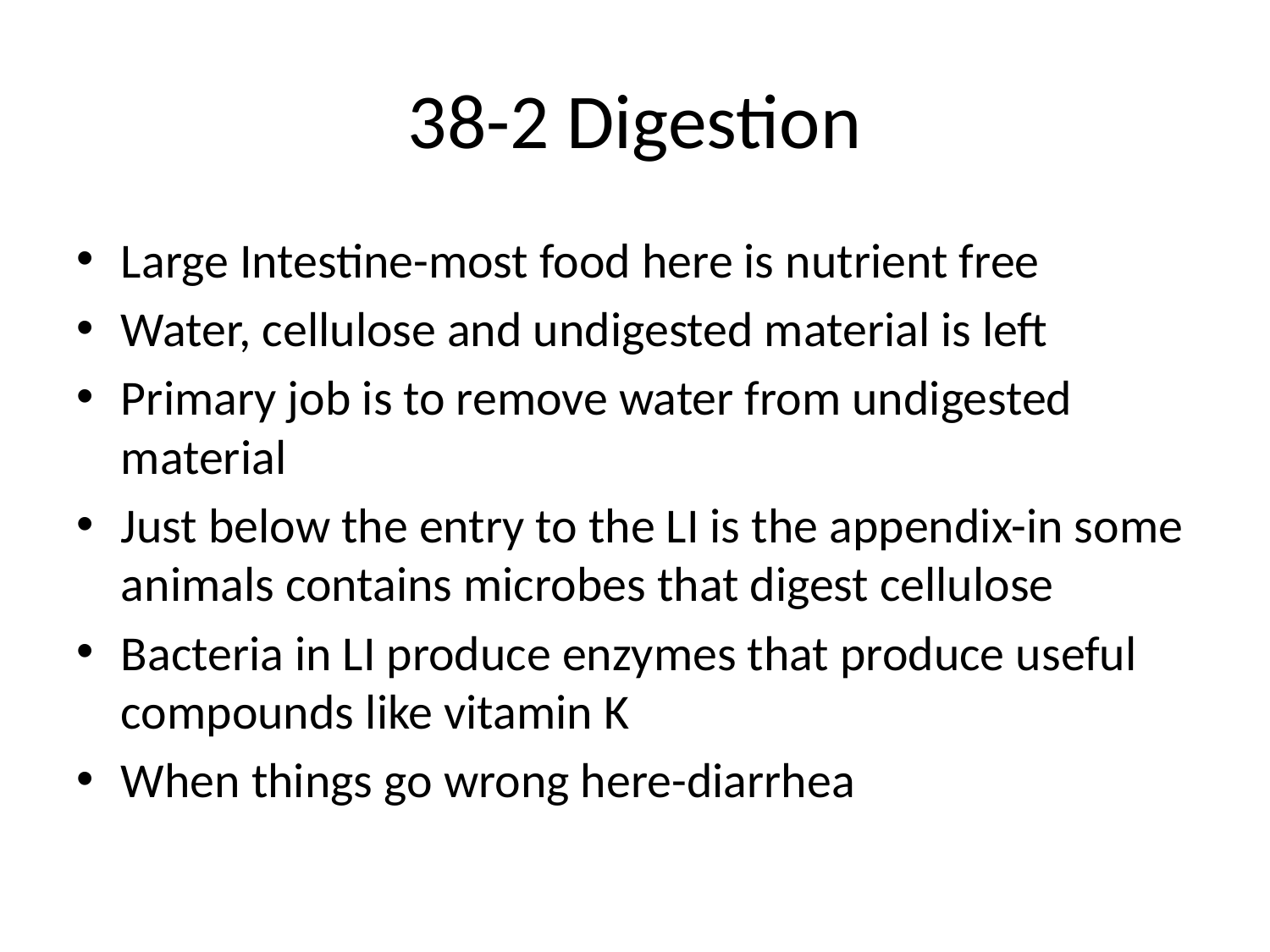

# 38-2 Digestion
Large Intestine-most food here is nutrient free
Water, cellulose and undigested material is left
Primary job is to remove water from undigested material
Just below the entry to the LI is the appendix-in some animals contains microbes that digest cellulose
Bacteria in LI produce enzymes that produce useful compounds like vitamin K
When things go wrong here-diarrhea